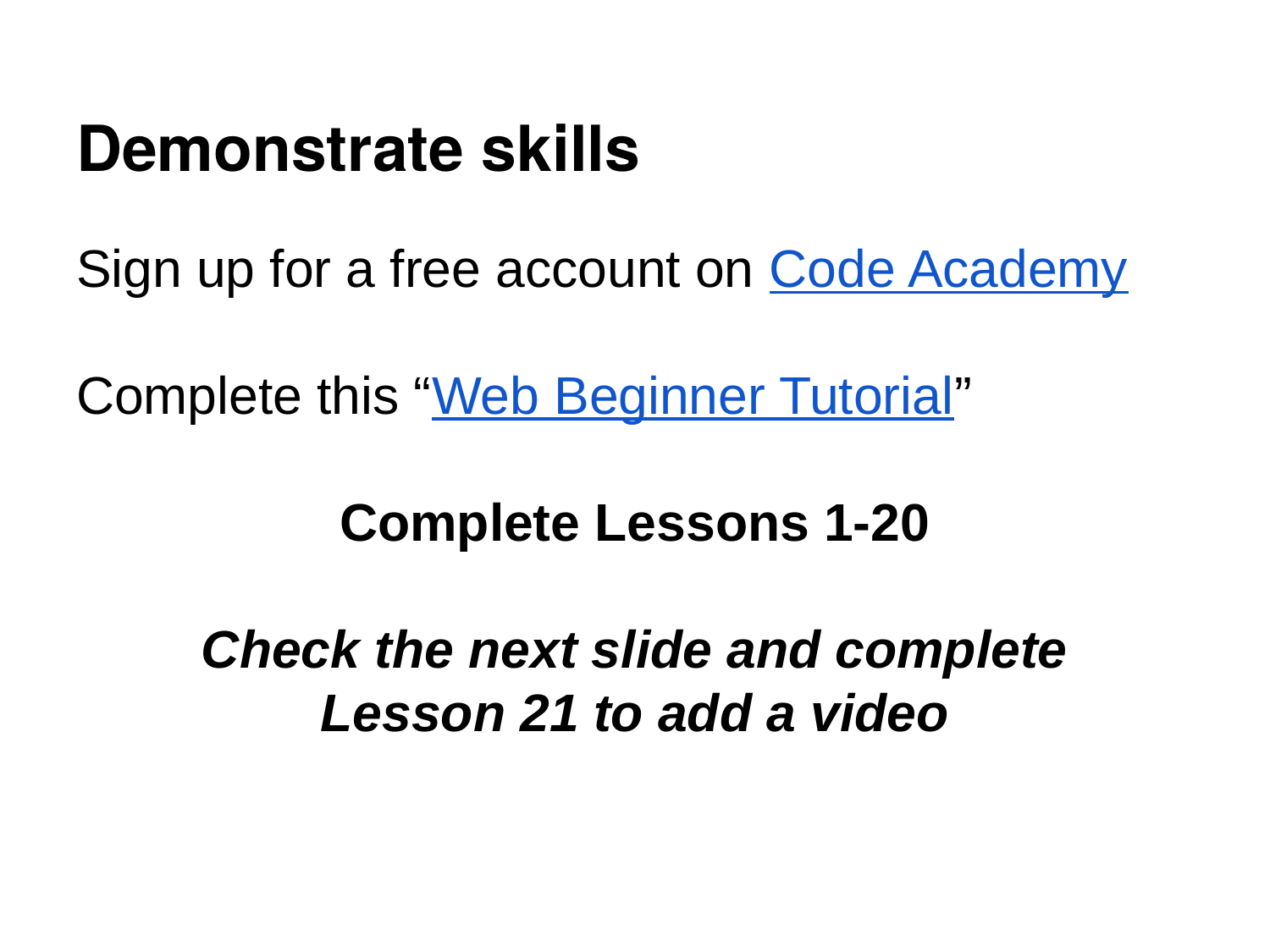

# Demonstrate skills
Sign up for a free account on Code Academy

Complete this “Web Beginner Tutorial”

Complete Lessons 1-20

Check the next slide and complete
Lesson 21 to add a video